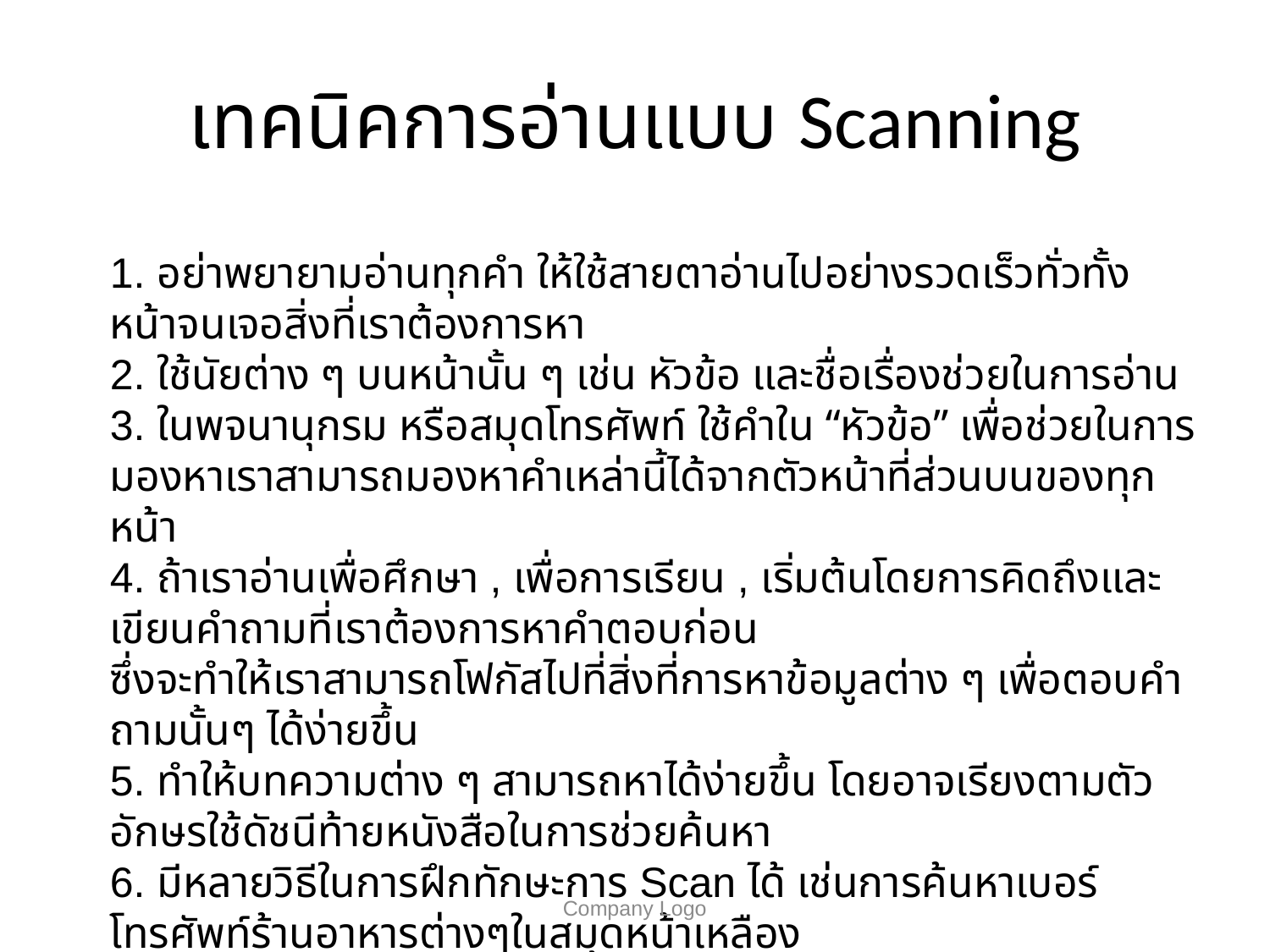

# เทคนิคการอ่านแบบ Scanning
1. อย่าพยายามอ่านทุกคำ ให้ใช้สายตาอ่านไปอย่างรวดเร็วทั่วทั้งหน้าจนเจอสิ่งที่เราต้องการหา
2. ใช้นัยต่าง ๆ บนหน้านั้น ๆ เช่น หัวข้อ และชื่อเรื่องช่วยในการอ่าน
3. ในพจนานุกรม หรือสมุดโทรศัพท์ ใช้คำใน “หัวข้อ” เพื่อช่วยในการมองหาเราสามารถมองหาคำเหล่านี้ได้จากตัวหน้าที่ส่วนบนของทุกหน้า
4. ถ้าเราอ่านเพื่อศึกษา , เพื่อการเรียน , เริ่มต้นโดยการคิดถึงและเขียนคำถามที่เราต้องการหาคำตอบก่อน
ซึ่งจะทำให้เราสามารถโฟกัสไปที่สิ่งที่การหาข้อมูลต่าง ๆ เพื่อตอบคำถามนั้นๆ ได้ง่ายขึ้น
5. ทำให้บทความต่าง ๆ สามารถหาได้ง่ายขึ้น โดยอาจเรียงตามตัวอักษรใช้ดัชนีท้ายหนังสือในการช่วยค้นหา
6. มีหลายวิธีในการฝึกทักษะการ Scan ได้ เช่นการค้นหาเบอร์โทรศัพท์ร้านอาหารต่างๆในสมุดหน้าเหลือง
เป็นต้น
Company Logo